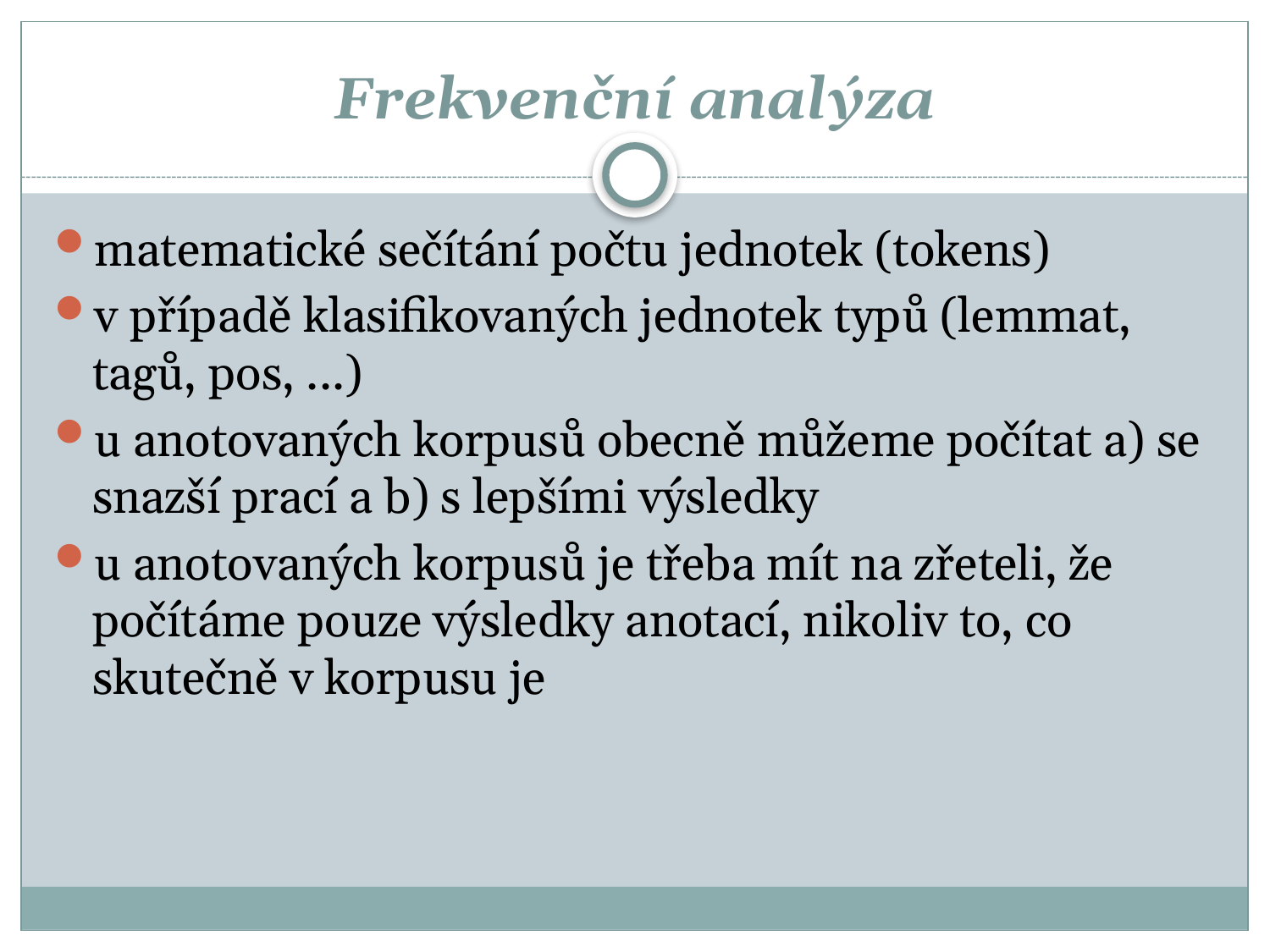

# Frekvenční analýza
matematické sečítání počtu jednotek (tokens)
v případě klasifikovaných jednotek typů (lemmat, tagů, pos, ...)
u anotovaných korpusů obecně můžeme počítat a) se snazší prací a b) s lepšími výsledky
u anotovaných korpusů je třeba mít na zřeteli, že počítáme pouze výsledky anotací, nikoliv to, co skutečně v korpusu je